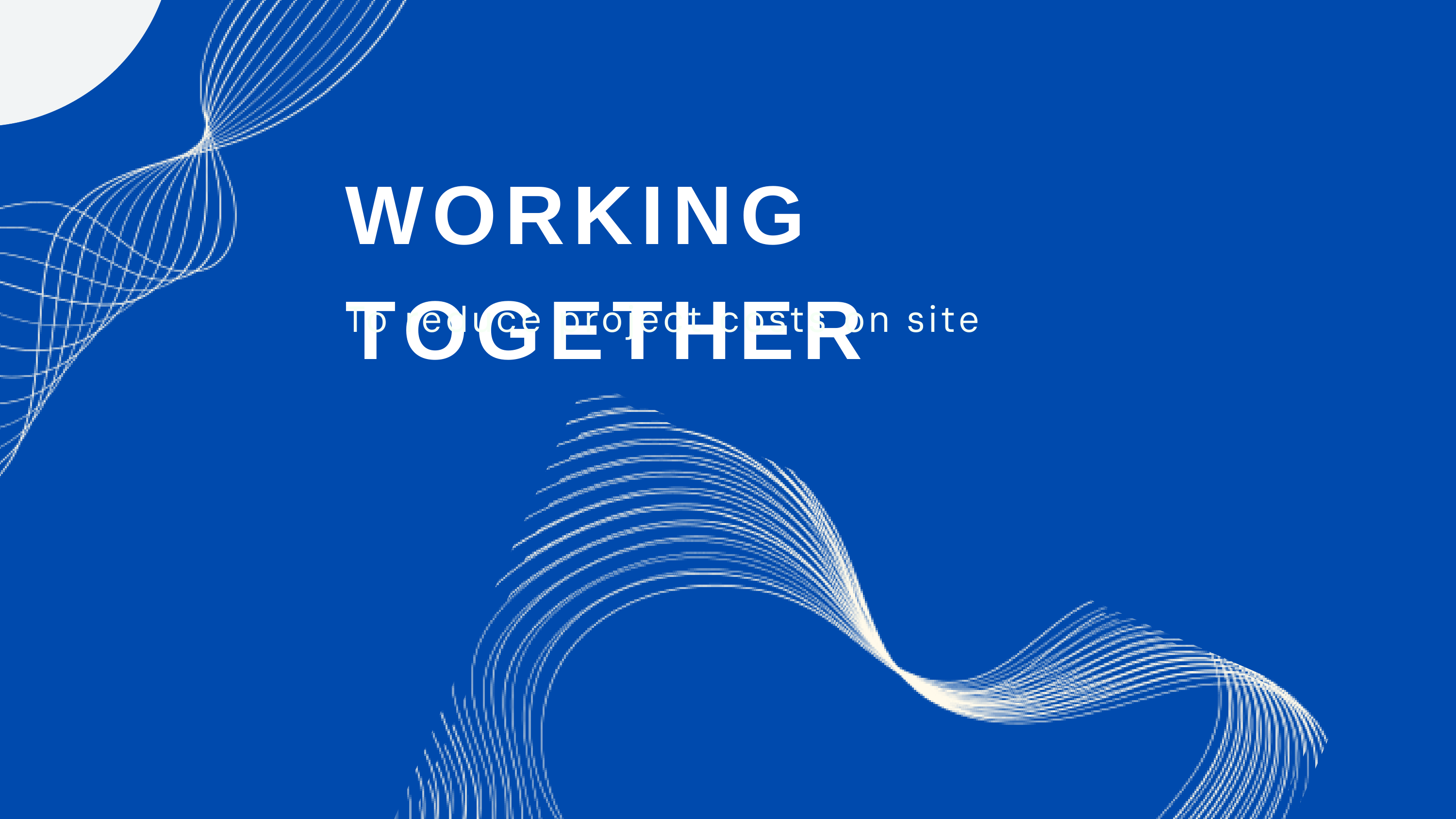

WORKING TOGETHER
To reduce project costs on site